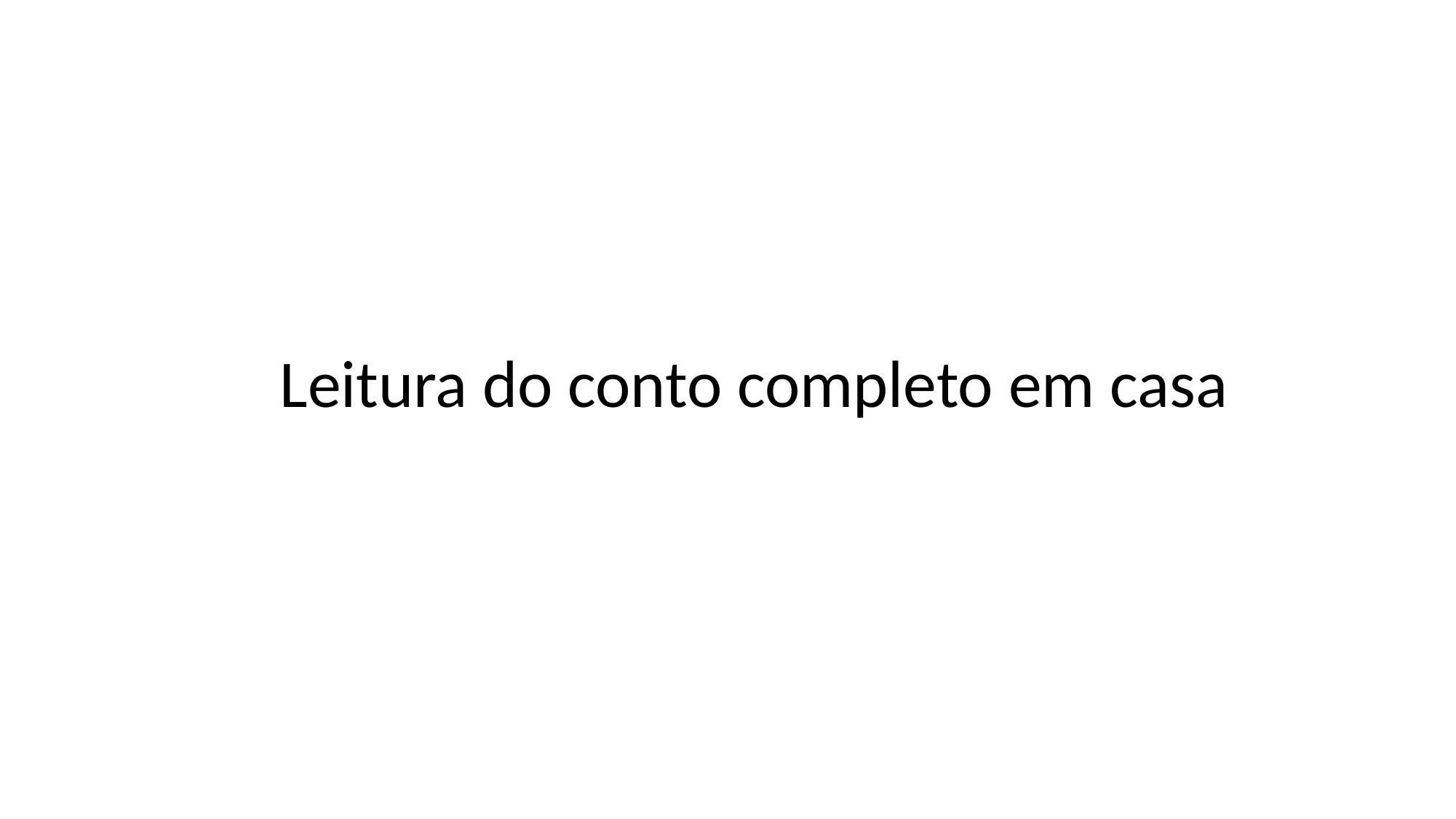

# Leitura do conto completo em casa